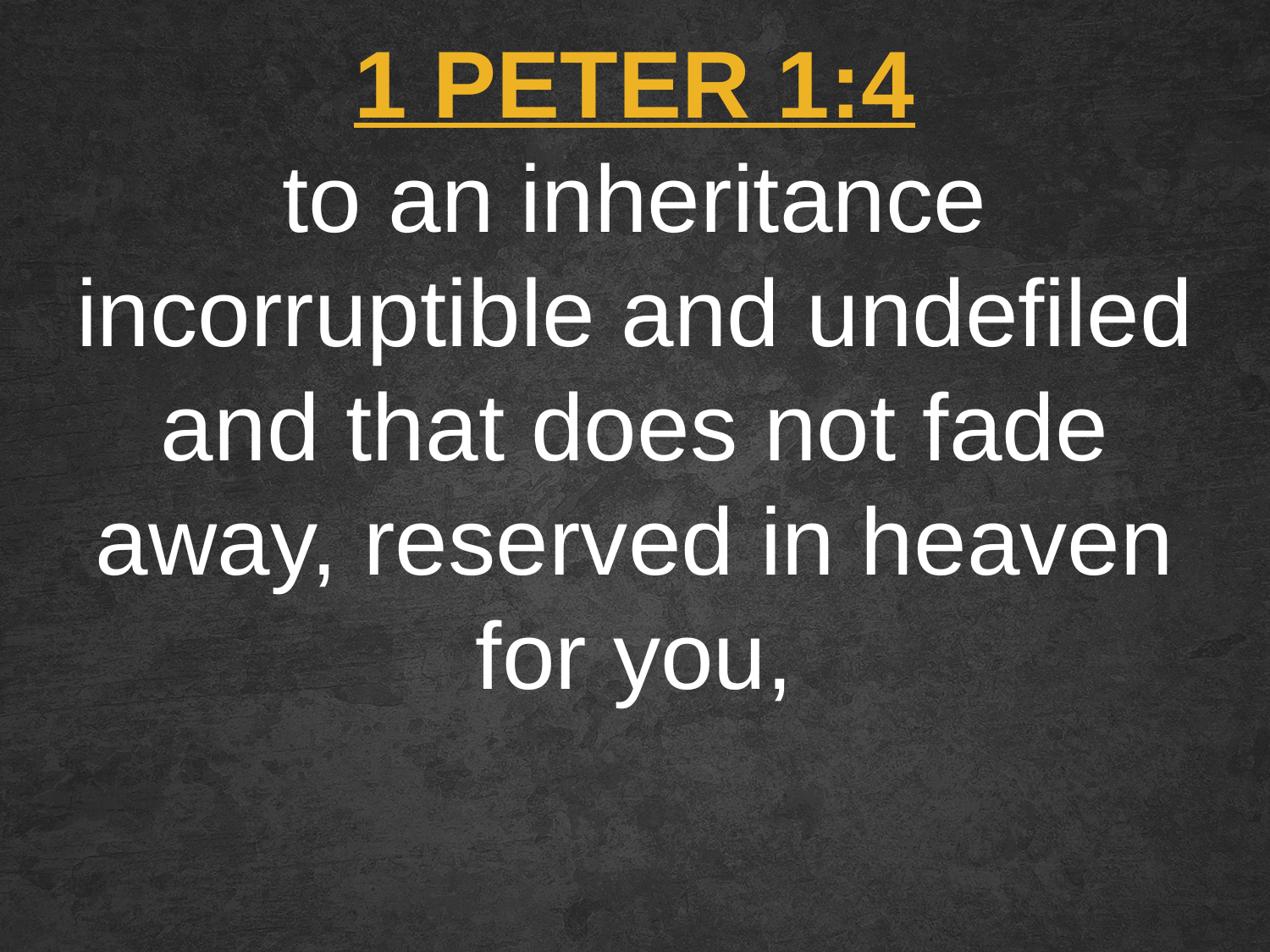

1 PETER 1:4
to an inheritance incorruptible and undefiled and that does not fade away, reserved in heaven for you,